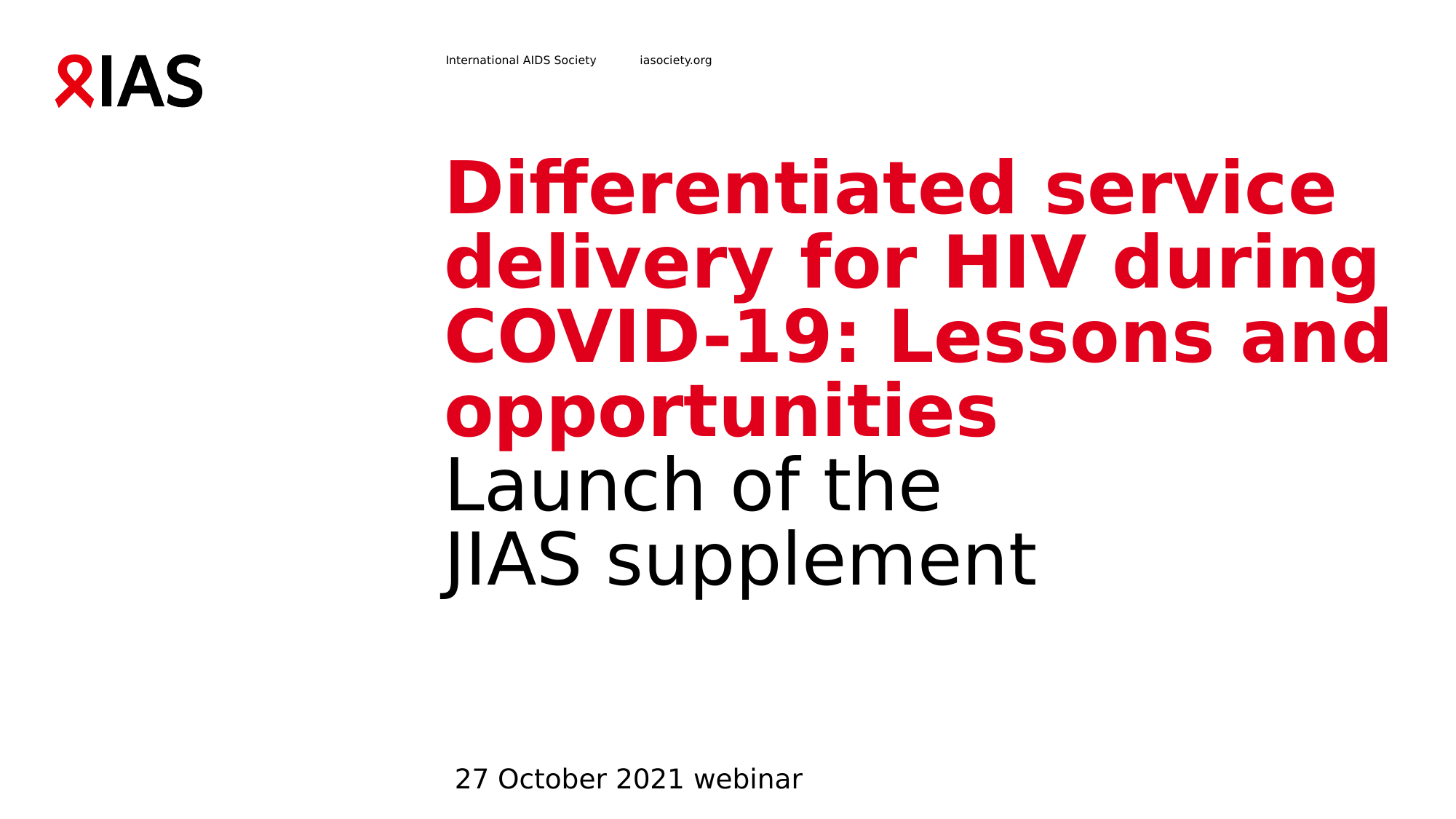

# Differentiated service delivery for HIV during COVID-19: Lessons and opportunities Launch of the JIAS supplement

27 October 2021 webinar